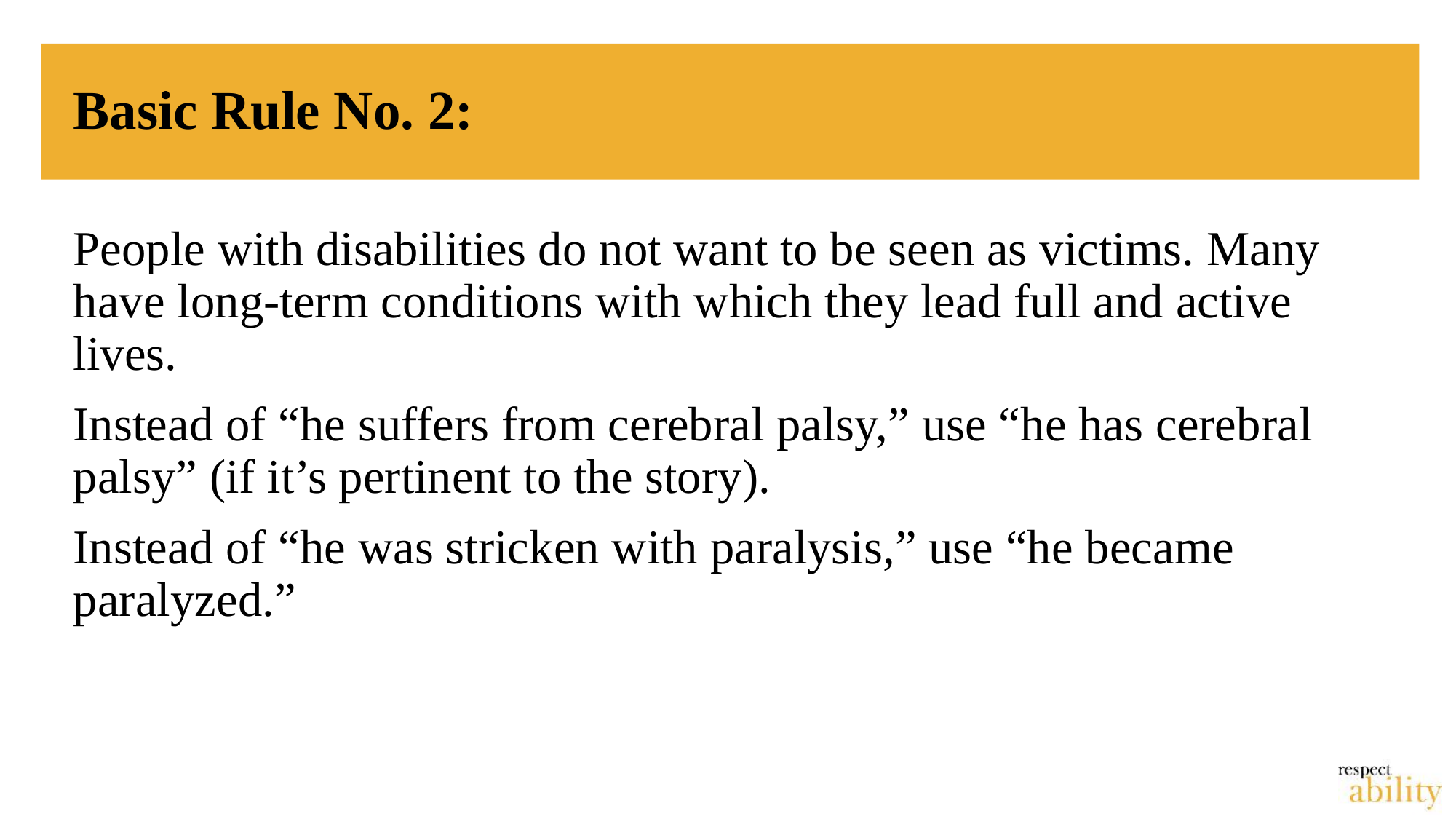

# Basic Rule No. 2:
People with disabilities do not want to be seen as victims. Many have long-term conditions with which they lead full and active lives.
Instead of “he suffers from cerebral palsy,” use “he has cerebral palsy” (if it’s pertinent to the story).
Instead of “he was stricken with paralysis,” use “he became paralyzed.”